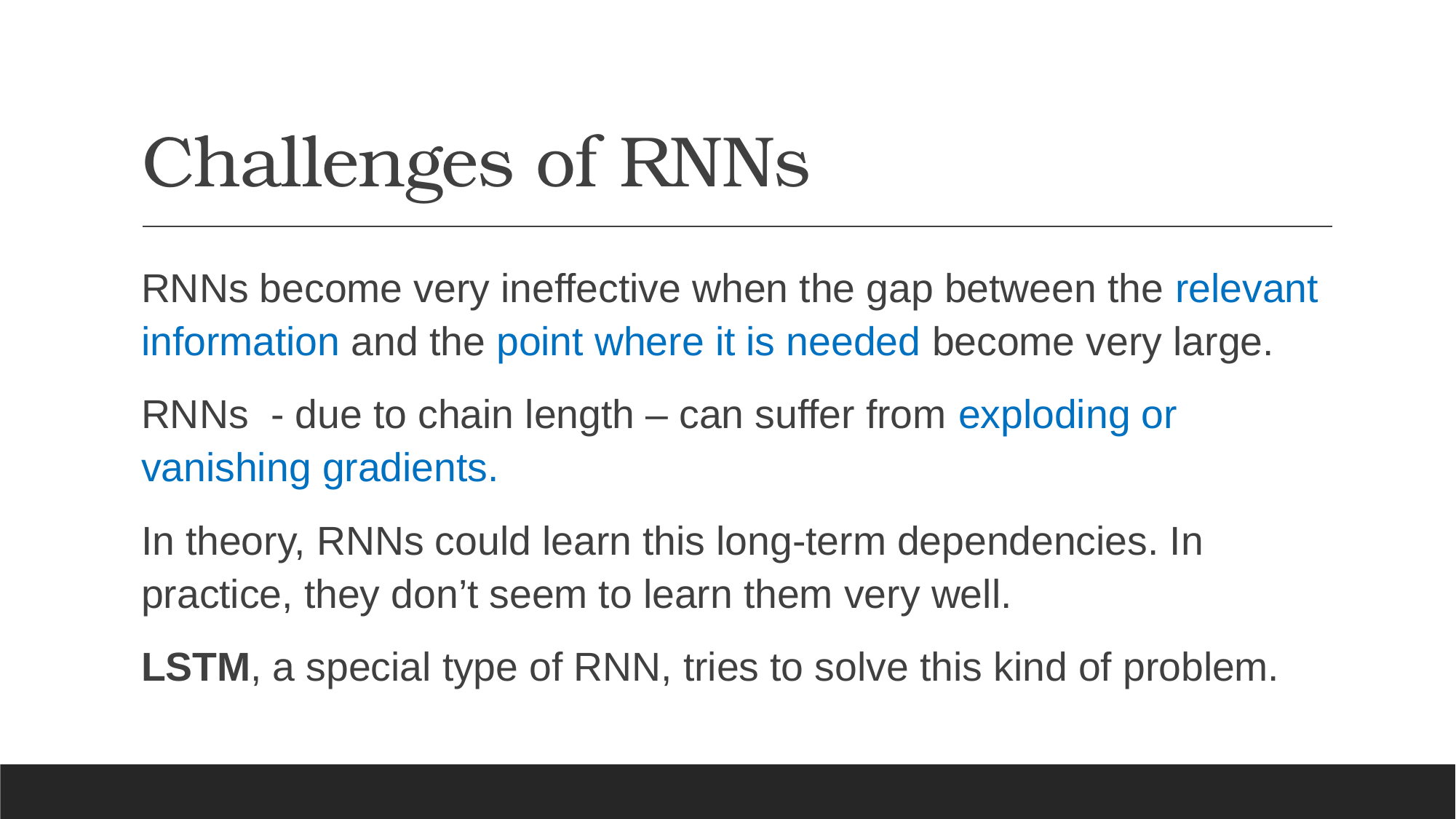

# Challenges of RNNs
RNNs become very ineffective when the gap between the relevant information and the point where it is needed become very large.
RNNs  - due to chain length – can suffer from exploding or vanishing gradients.
In theory, RNNs could learn this long-term dependencies. In practice, they don’t seem to learn them very well.
LSTM, a special type of RNN, tries to solve this kind of problem.